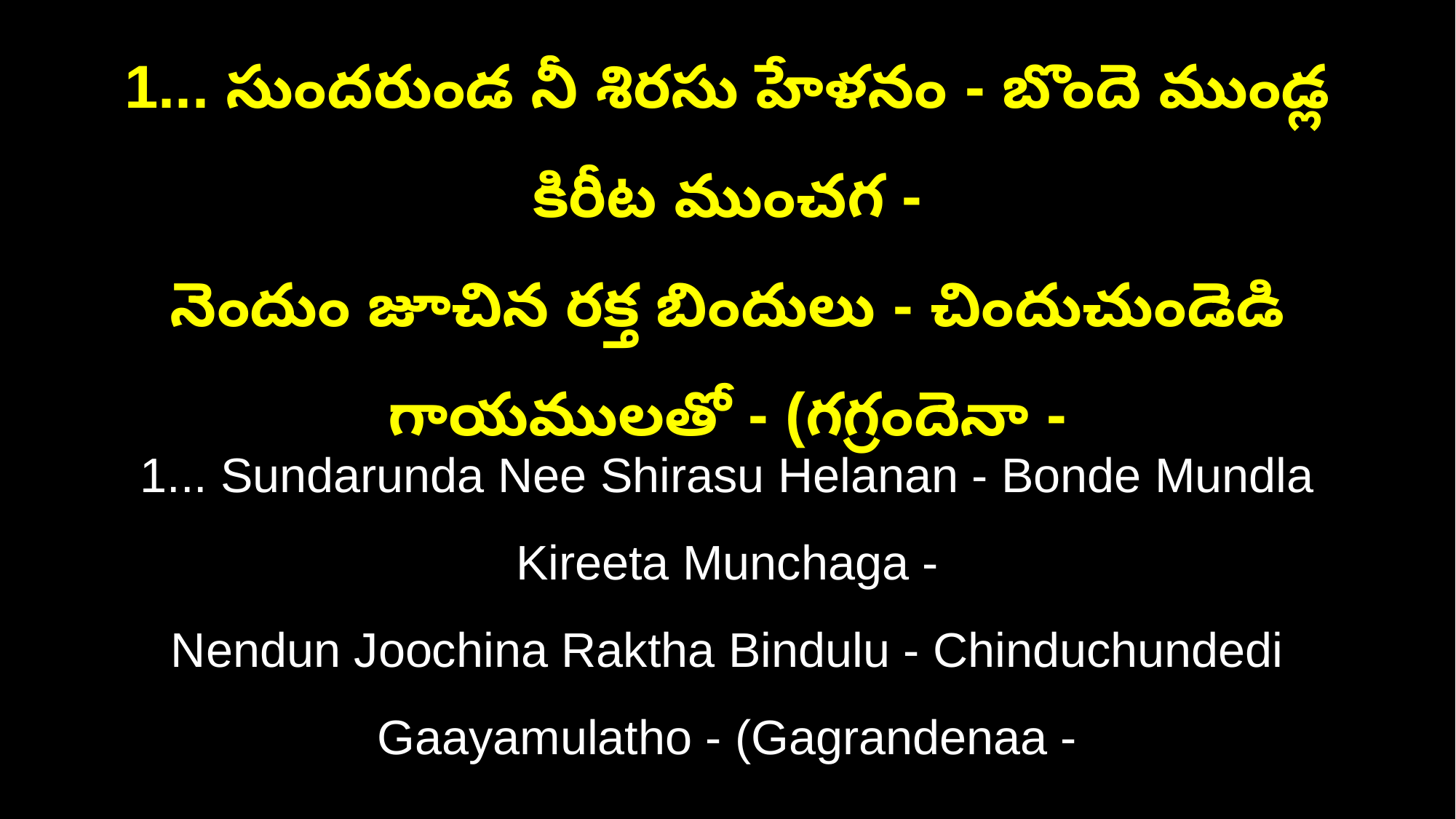

1... సుందరుండ నీ శిరసు హేళనం - బొందె ముండ్ల కిరీట ముంచగ -
నెందుం జూచిన రక్త బిందులు - చిందుచుండెడి గాయములతో - (గగ్రందెనా -
1... Sundarunda Nee Shirasu Helanan - Bonde Mundla Kireeta Munchaga -
Nendun Joochina Raktha Bindulu - Chinduchundedi Gaayamulatho - (Gagrandenaa -